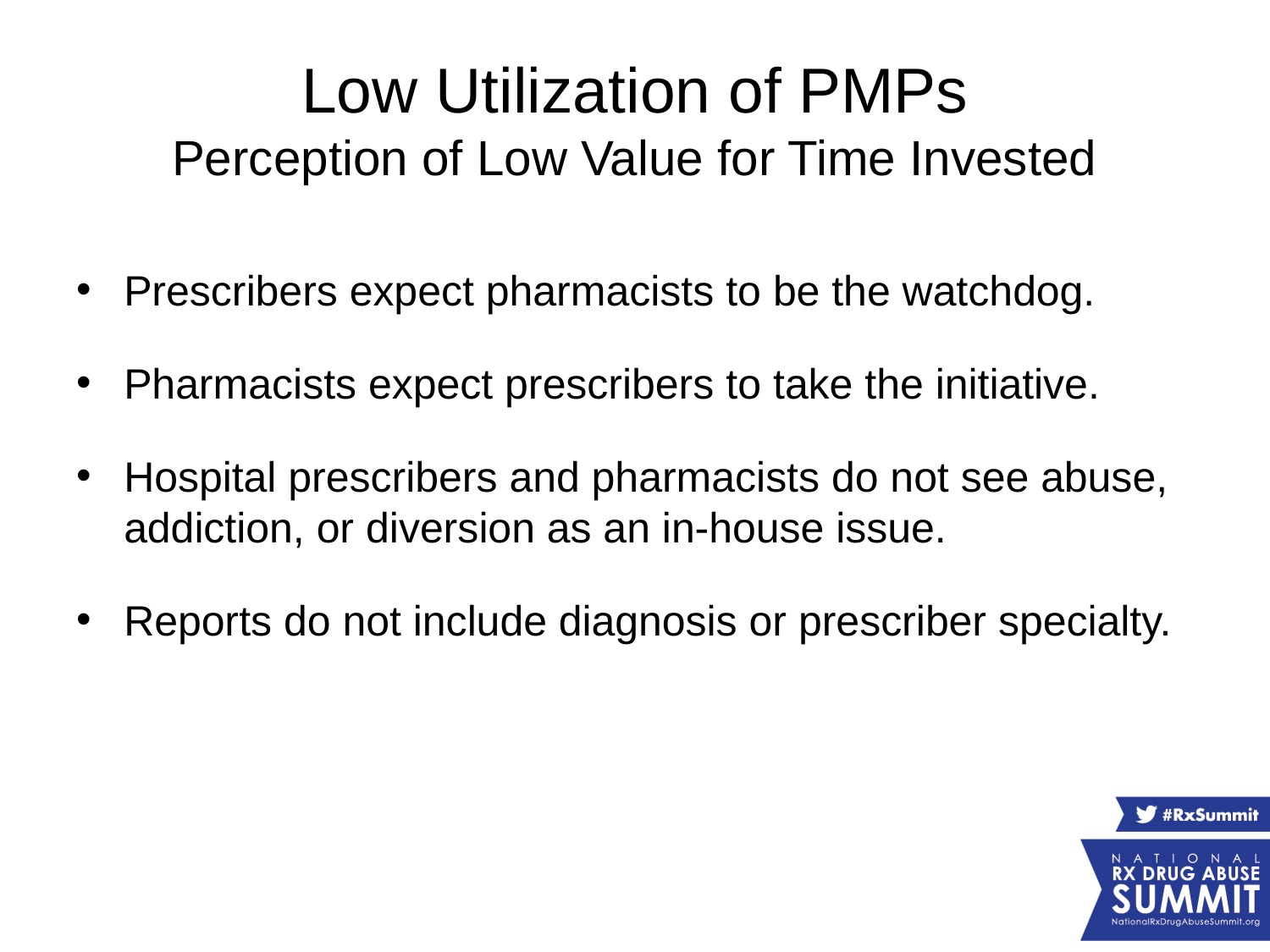

# Low Utilization of PMPs Perception of Low Value for Time Invested
Prescribers expect pharmacists to be the watchdog.
Pharmacists expect prescribers to take the initiative.
Hospital prescribers and pharmacists do not see abuse, addiction, or diversion as an in-house issue.
Reports do not include diagnosis or prescriber specialty.